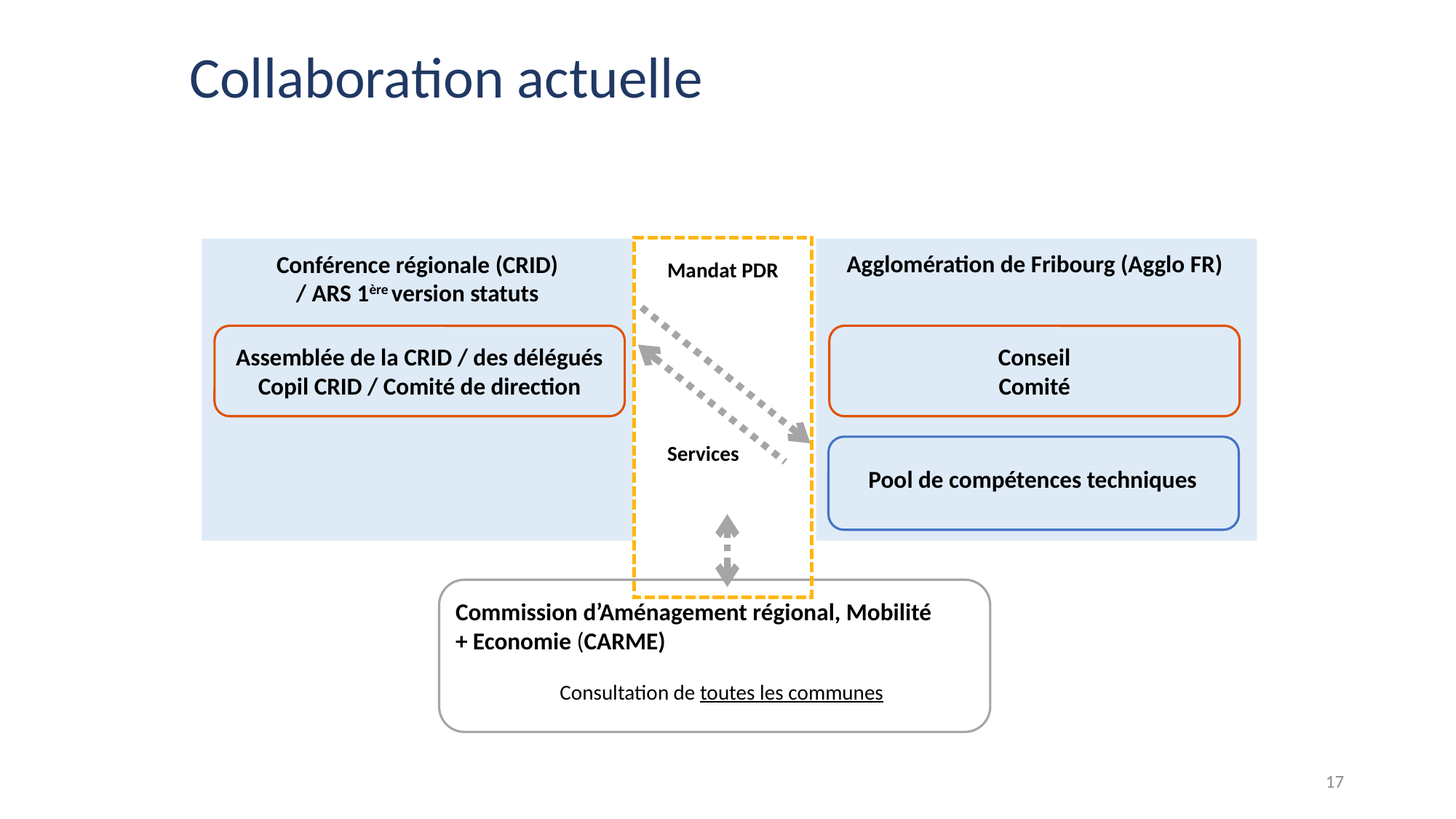

Collaboration actuelle

Agglomération de Fribourg (Agglo FR)
Conférence régionale (CRID)
/ ARS 1ère version statuts
Mandat PDR
Assemblée de la CRID / des délégués
Copil CRID / Comité de direction
Conseil
Comité
Services

Pool de compétences techniques
<
Commission d’Aménagement régional, Mobilité
+ Economie (CARME)
Consultation de toutes les communes
17